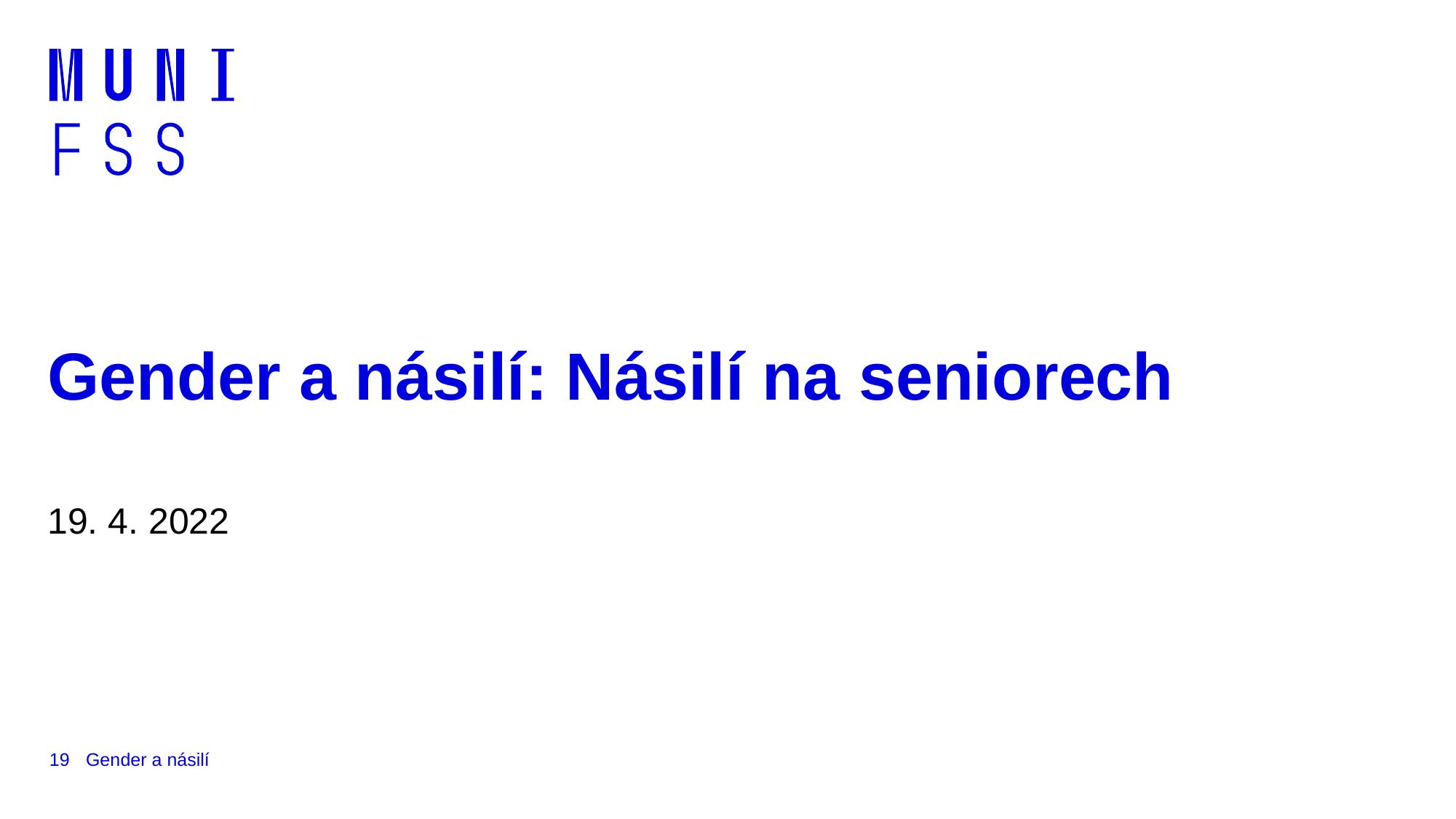

# Gender a násilí: Násilí na seniorech
19. 4. 2022
19
Gender a násilí